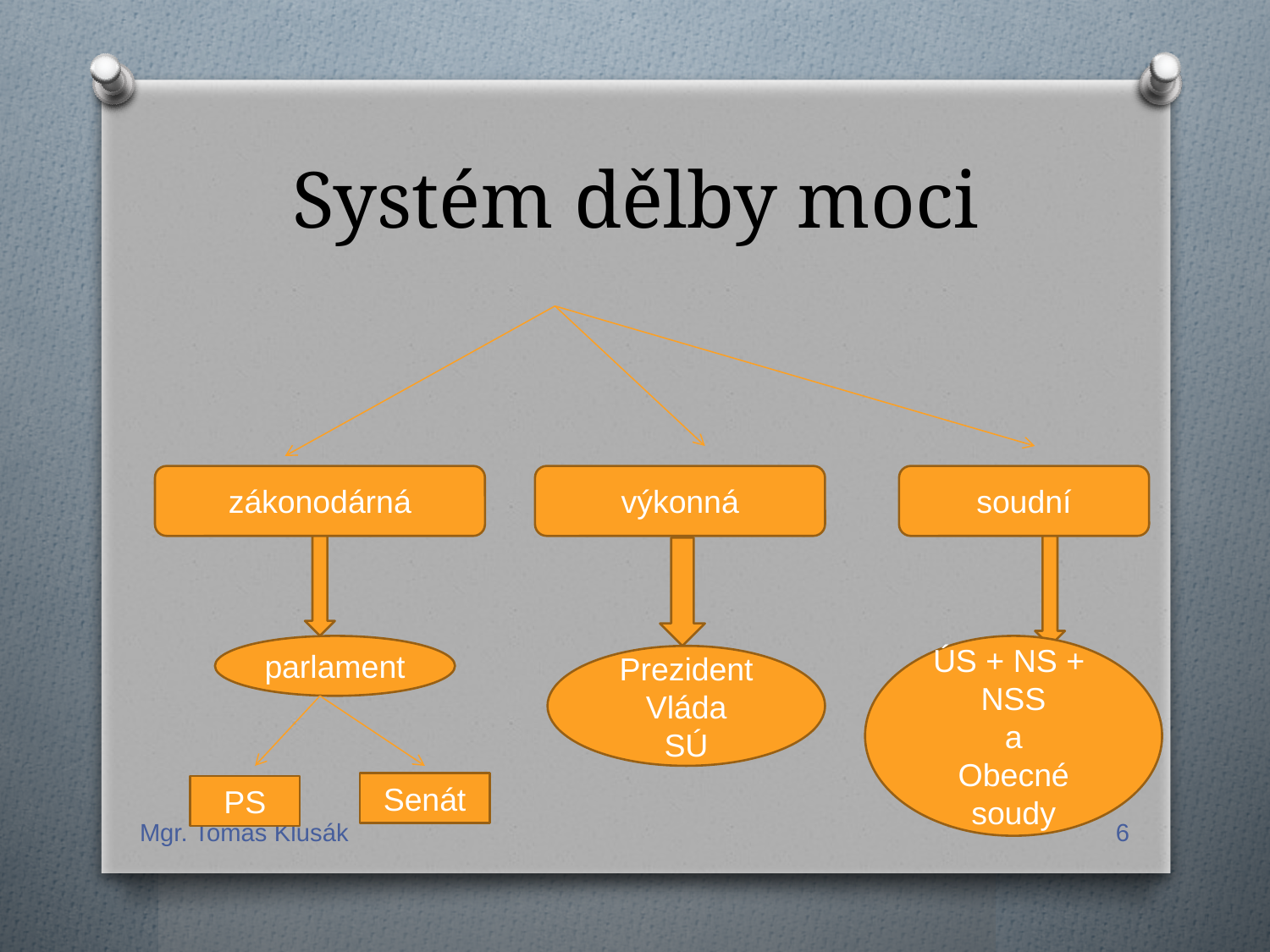

# Systém dělby moci

zákonodárná
výkonná
soudní

parlament
ÚS + NS +  NSS
a
Obecné soudy
Prezident
Vláda
SÚ
Senát
PS
Mgr. Tomáš Klusák
6